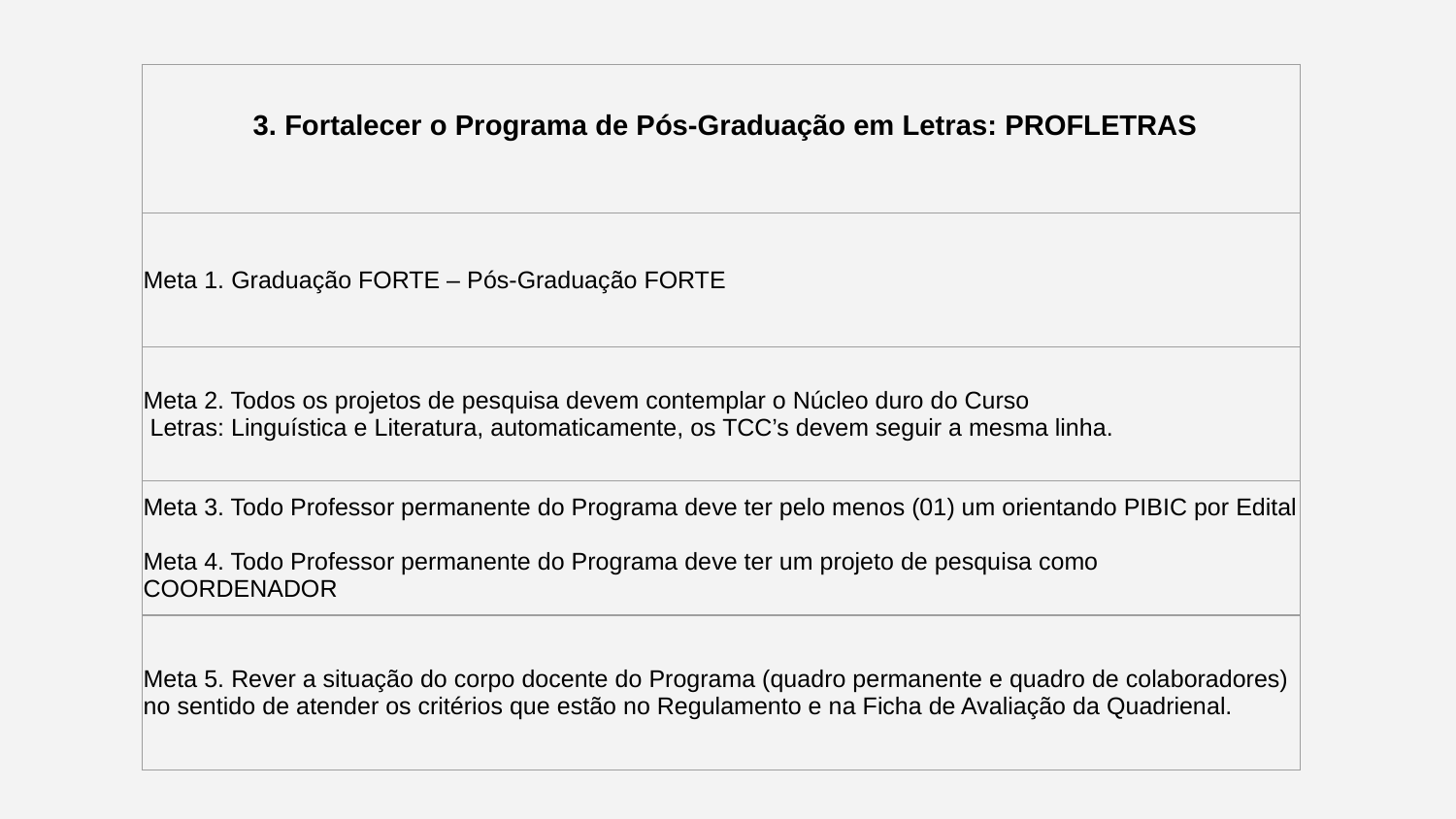

| 3. Fortalecer o Programa de Pós-Graduação em Letras: PROFLETRAS |
| --- |
| Meta 1. Graduação FORTE – Pós-Graduação FORTE |
| Meta 2. Todos os projetos de pesquisa devem contemplar o Núcleo duro do Curso Letras: Linguística e Literatura, automaticamente, os TCC’s devem seguir a mesma linha. |
| Meta 3. Todo Professor permanente do Programa deve ter pelo menos (01) um orientando PIBIC por Edital Meta 4. Todo Professor permanente do Programa deve ter um projeto de pesquisa como COORDENADOR |
| Meta 5. Rever a situação do corpo docente do Programa (quadro permanente e quadro de colaboradores) no sentido de atender os critérios que estão no Regulamento e na Ficha de Avaliação da Quadrienal. |